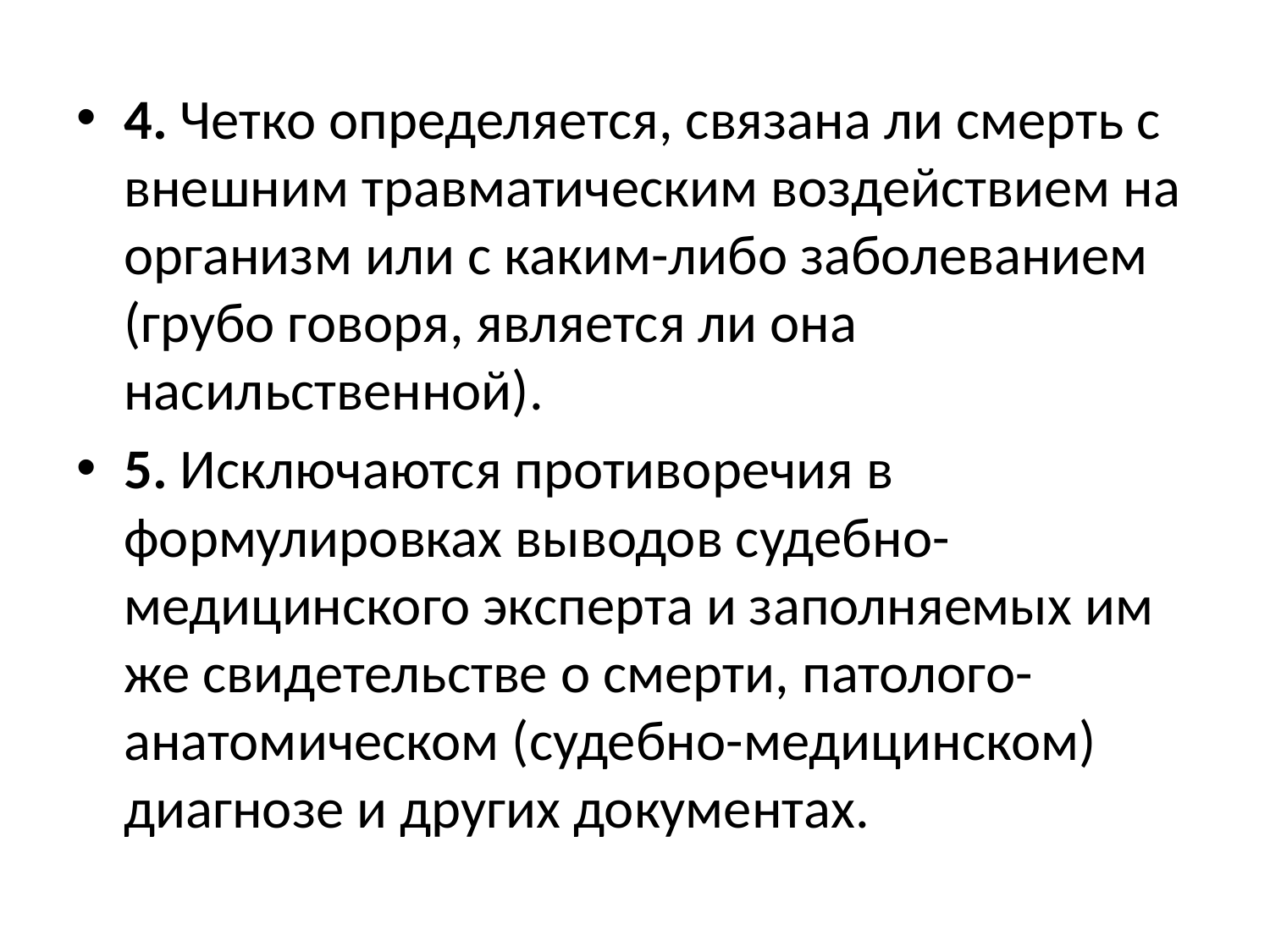

4. Четко определяется, связана ли смерть с внешним травматическим воздействием на организм или с каким-либо заболеванием (грубо говоря, является ли она насильственной).
5. Исключаются противоречия в формулировках выводов судебно- медицинского эксперта и заполняемых им же свидетельстве о смерти, патолого-анатомическом (судебно-медицинском) диагнозе и других документах.